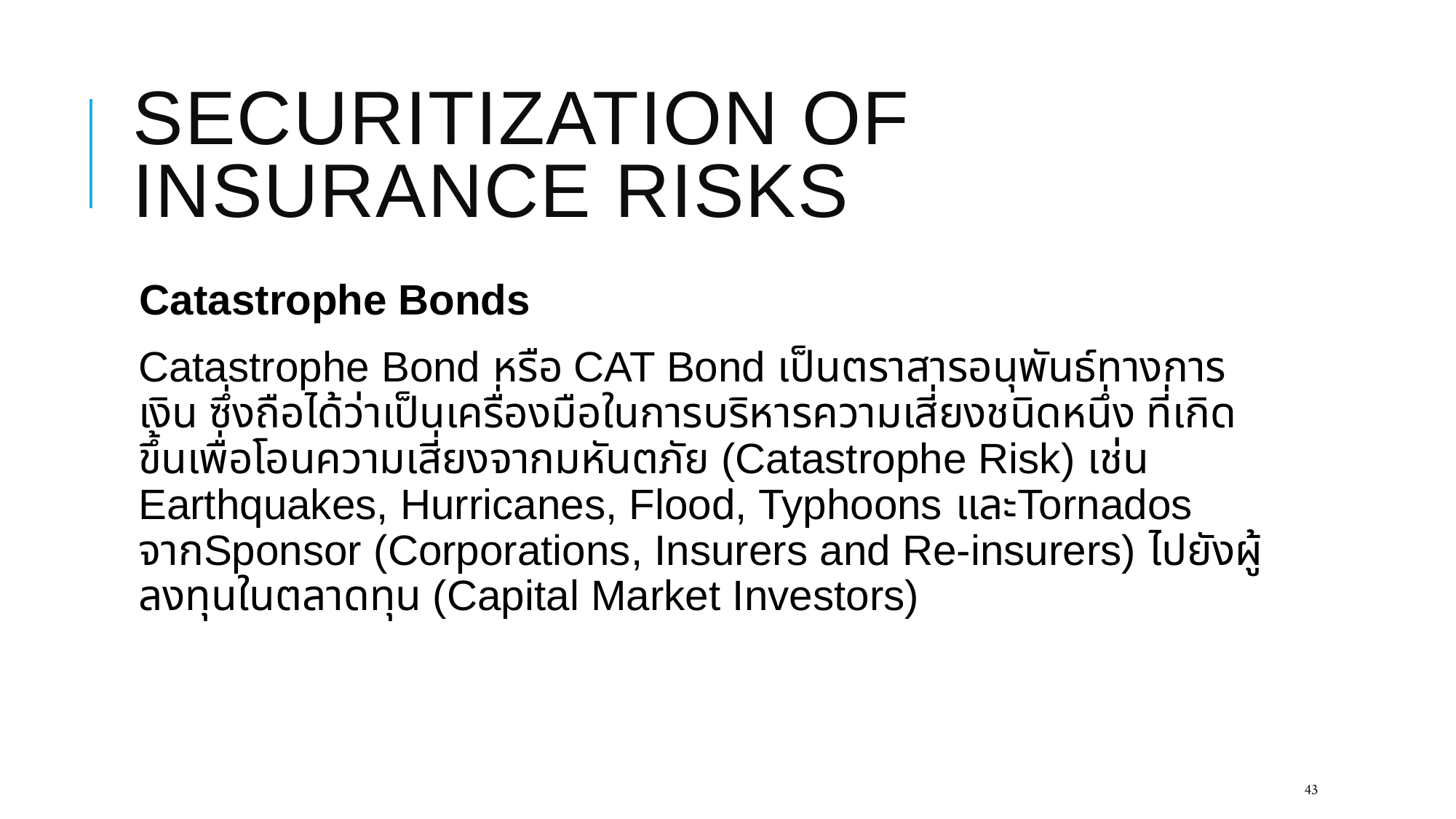

# Securitization of Insurance Risks
Catastrophe Bonds
	Catastrophe Bond หรือ CAT Bond เป็นตราสารอนุพันธ์ทางการเงิน ซึ่งถือได้ว่าเป็นเครื่องมือในการบริหารความเสี่ยงชนิดหนึ่ง ที่เกิดขึ้นเพื่อโอนความเสี่ยงจากมหันตภัย (Catastrophe Risk) เช่น Earthquakes, Hurricanes, Flood, Typhoons และTornados จากSponsor (Corporations, Insurers and Re-insurers) ไปยังผู้ลงทุนในตลาดทุน (Capital Market Investors)
43